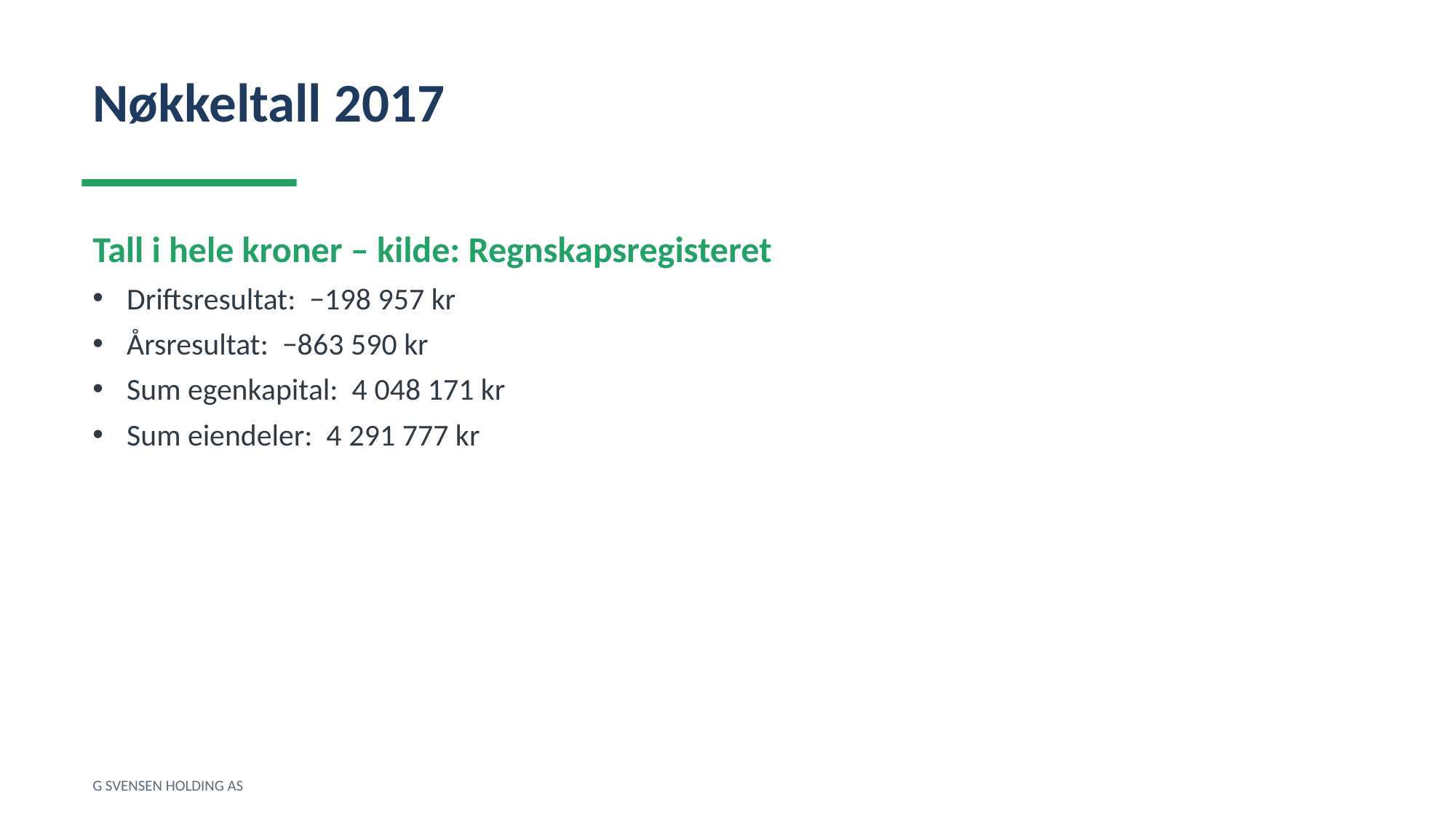

Nøkkeltall 2017

Tall i hele kroner – kilde: Regnskapsregisteret
Driftsresultat:  −198 957 kr
Årsresultat:  −863 590 kr
Sum egenkapital:  4 048 171 kr
Sum eiendeler:  4 291 777 kr
G SVENSEN HOLDING AS